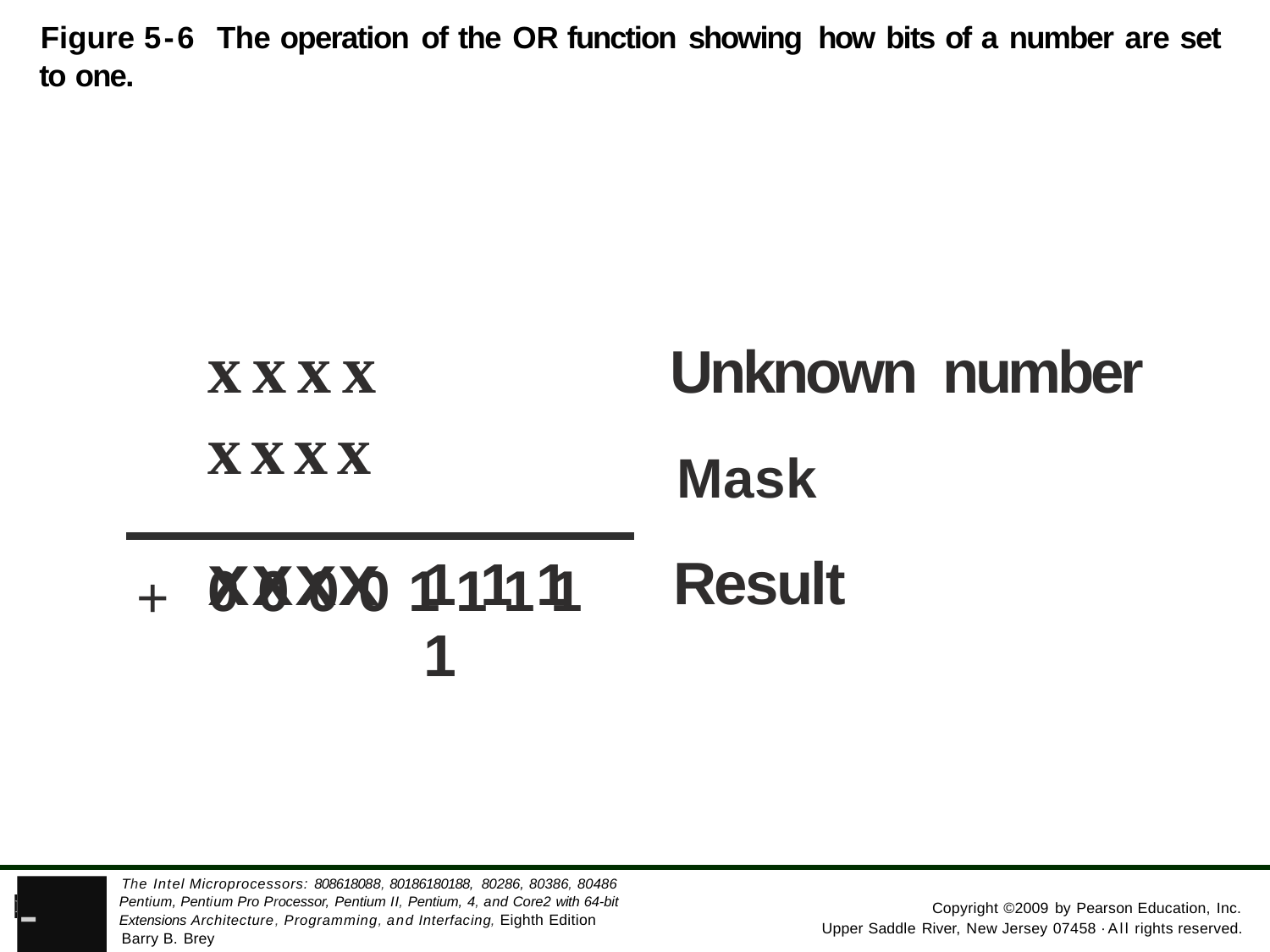

Figure 5-6  The operation of the OR function showing  how bits of a number are set to one.
xxxx	xxxx

+	00001111
Unknown number

Mask

Result
xxxx

1 1 1 1

The Intel Microprocessors: 808618088, 80186180188,  80286, 80386, 80486 Pentium, Pentium Pro Processor, Pentium II, Pentium, 4, and Core2 with 64-bit Extensions Architecture, Programming, and Interfacing, Eighth Edition
Barry B. Brey

-

PEARSON
Copyright ©2009 by Pearson Education, Inc. Upper Saddle River, New Jersey 07458 ·All rights reserved.